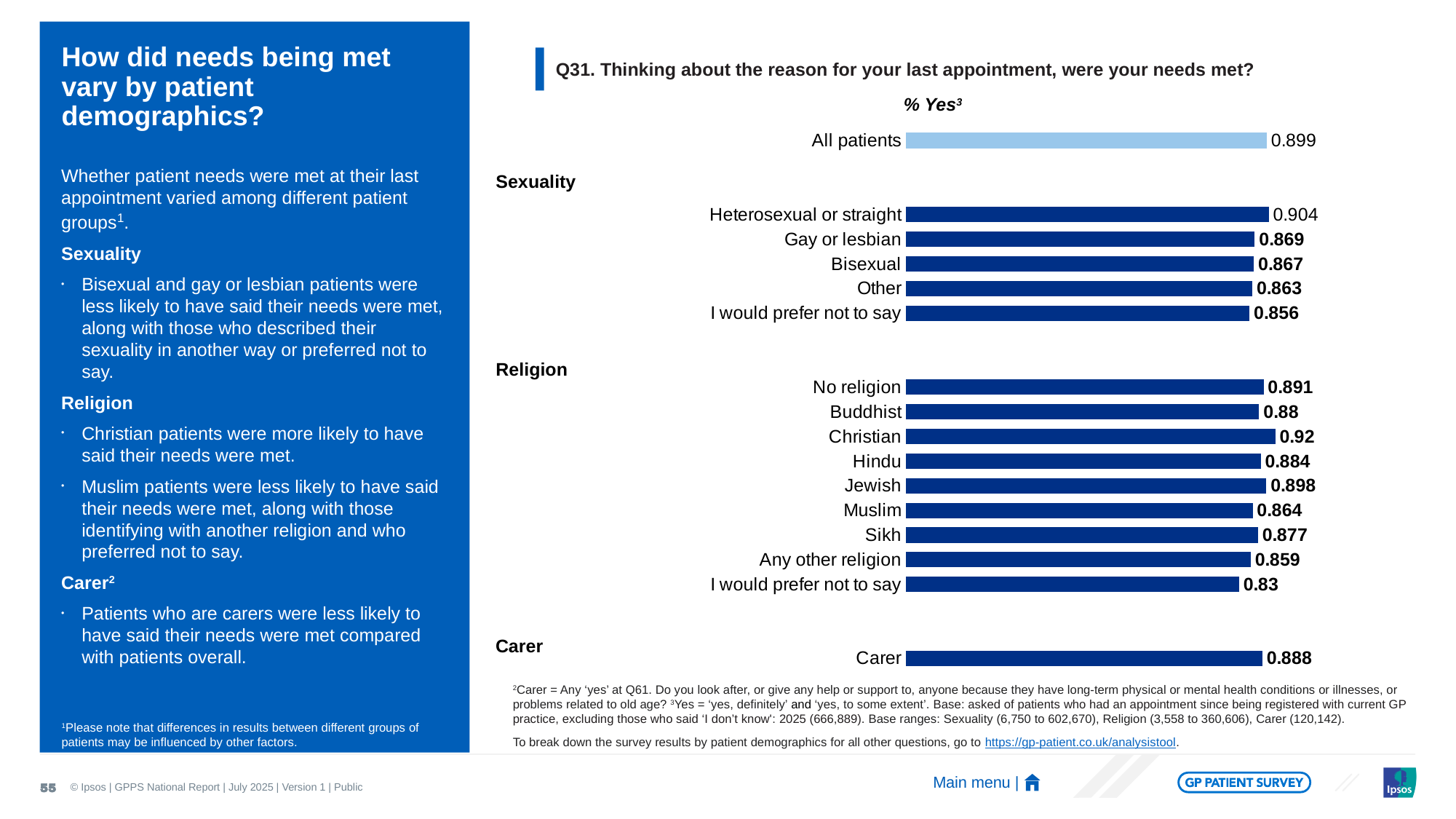

# How did needs being met vary by patient demographics?
Q31. Thinking about the reason for your last appointment, were your needs met?

% Yes3

### Chart

| Category | 2024 |
|---|---|
| All patients | 0.899 |
|  | None |
|  | None |
| Heterosexual or straight | 0.904 |
| Gay or lesbian | 0.869 |
| Bisexual | 0.867 |
| Other | 0.863 |
| I would prefer not to say | 0.856 |
|  | None |
|  | None |
| No religion | 0.891 |
| Buddhist | 0.88 |
| Christian | 0.92 |
| Hindu | 0.884 |
| Jewish | 0.898 |
| Muslim | 0.864 |
| Sikh | 0.877 |
| Any other religion | 0.859 |
| I would prefer not to say | 0.83 |
|  | None |
|  | None |
| Carer | 0.888 |
Whether patient needs were met at their last appointment varied among different patient groups1.
Sexuality
Bisexual and gay or lesbian patients were less likely to have said their needs were met, along with those who described their sexuality in another way or preferred not to say.
Religion
Christian patients were more likely to have said their needs were met.
Muslim patients were less likely to have said their needs were met, along with those identifying with another religion and who preferred not to say.
Carer2
Patients who are carers were less likely to have said their needs were met compared with patients overall.
Sexuality
Religion
Carer
2Carer = Any ‘yes’ at Q61. Do you look after, or give any help or support to, anyone because they have long-term physical or mental health conditions or illnesses, or problems related to old age? 3Yes = ‘yes, definitely’ and ‘yes, to some extent’. Base: asked of patients who had an appointment since being registered with current GP practice, excluding those who said ‘I don’t know': 2025 (666,889). Base ranges: Sexuality (6,750 to 602,670), Religion (3,558 to 360,606), Carer (120,142).
To break down the survey results by patient demographics for all other questions, go to https://gp-patient.co.uk/analysistool.
1Please note that differences in results between different groups of patients may be influenced by other factors.
55
Main menu |